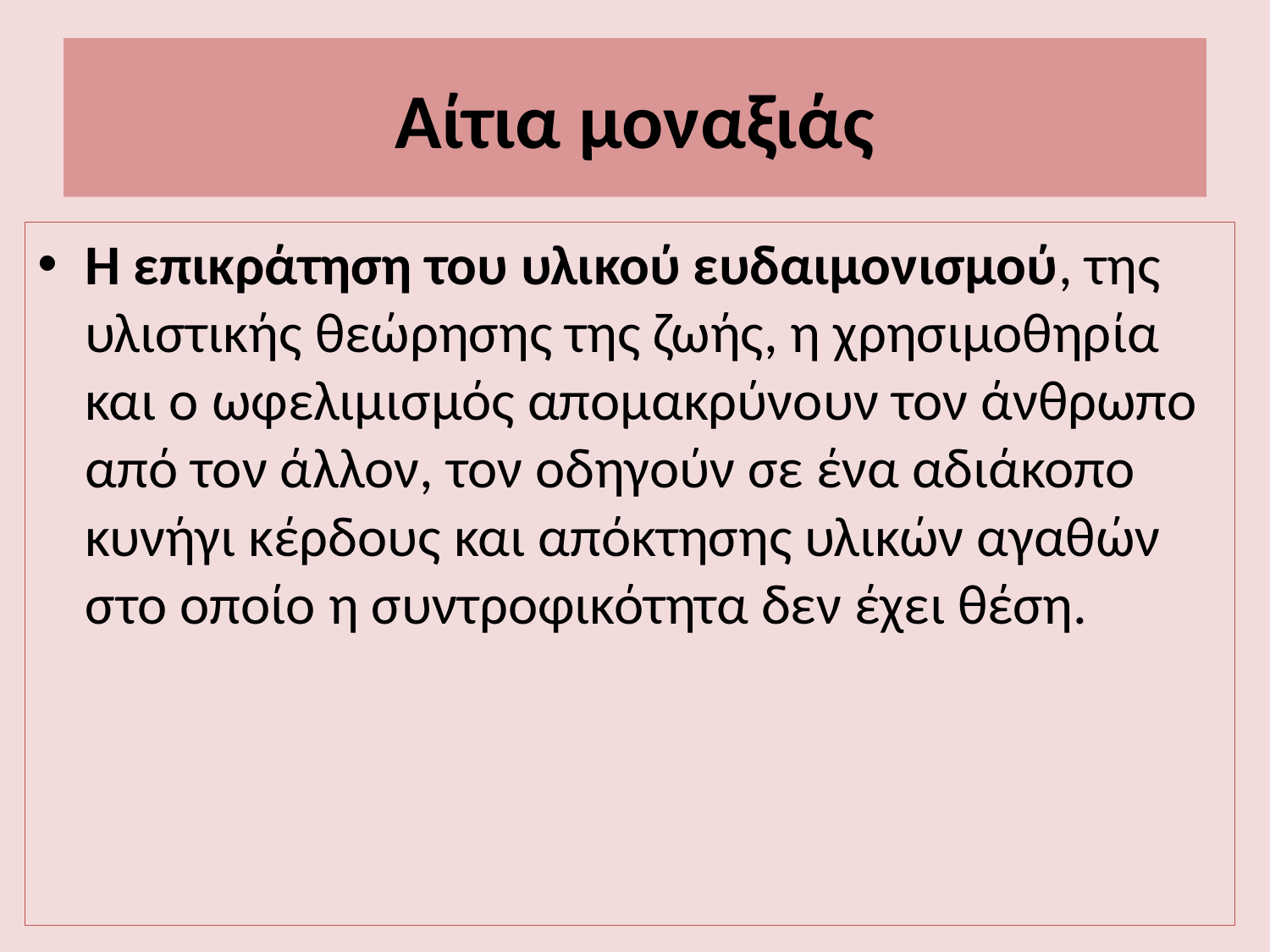

# Αίτια μοναξιάς
Η επικράτηση του υλικού ευδαιμονισμού, της υλιστικής θεώρησης της ζωής, η χρησιμοθηρία και ο ωφελιμισμός απομακρύνουν τον άνθρωπο από τον άλλον, τον οδηγούν σε ένα αδιάκοπο κυνήγι κέρδους και απόκτησης υλικών αγαθών στο οποίο η συντροφικότητα δεν έχει θέση.